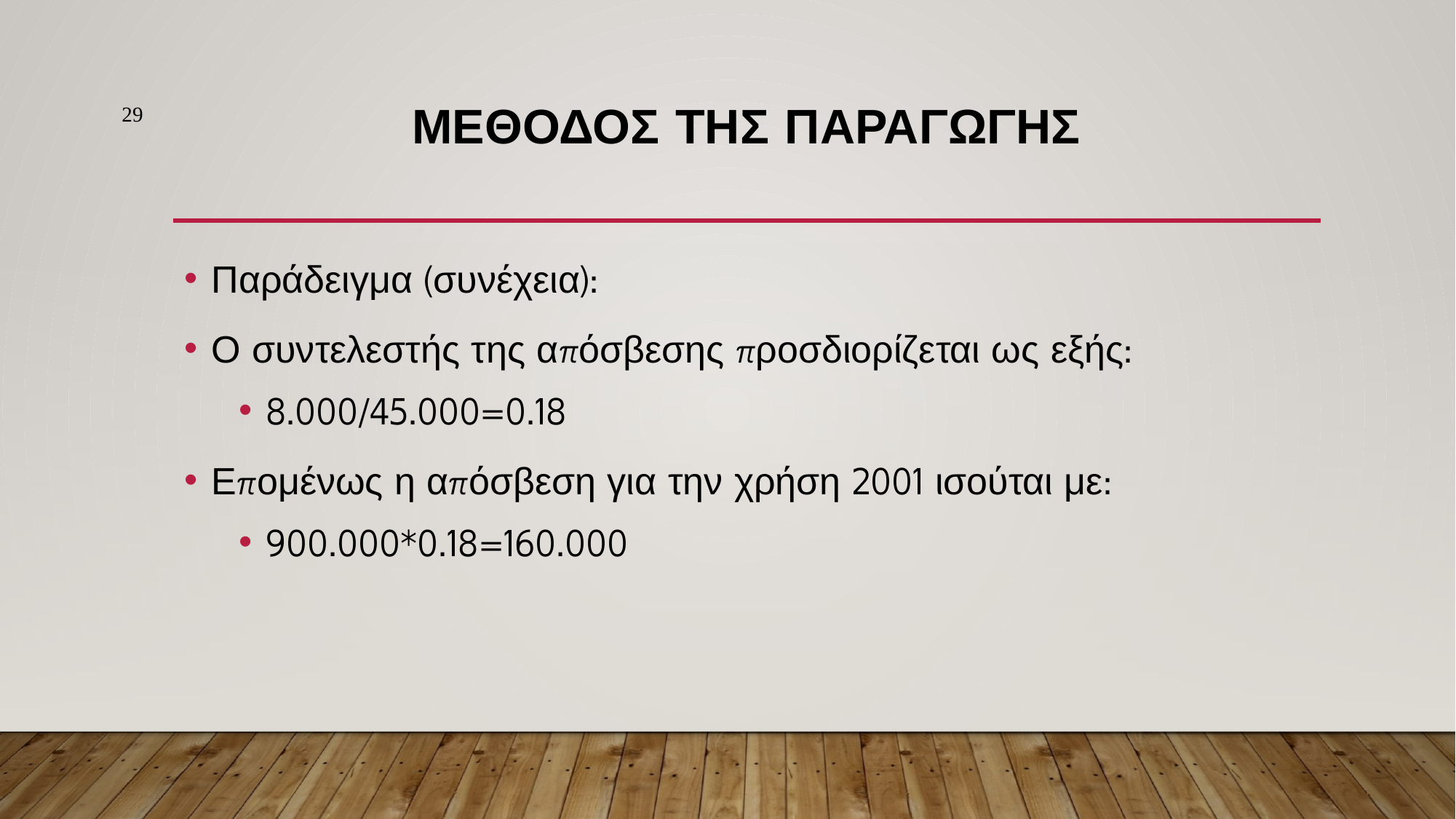

29
# ΜΕθοδος της ΠαραγωγΗς
Παράδειγμα (συνέχεια):
Ο συντελεστής της απόσβεσης προσδιορίζεται ως εξής:
8.000/45.000=0.18
Επομένως η απόσβεση για την χρήση 2001 ισούται με:
900.000*0.18=160.000